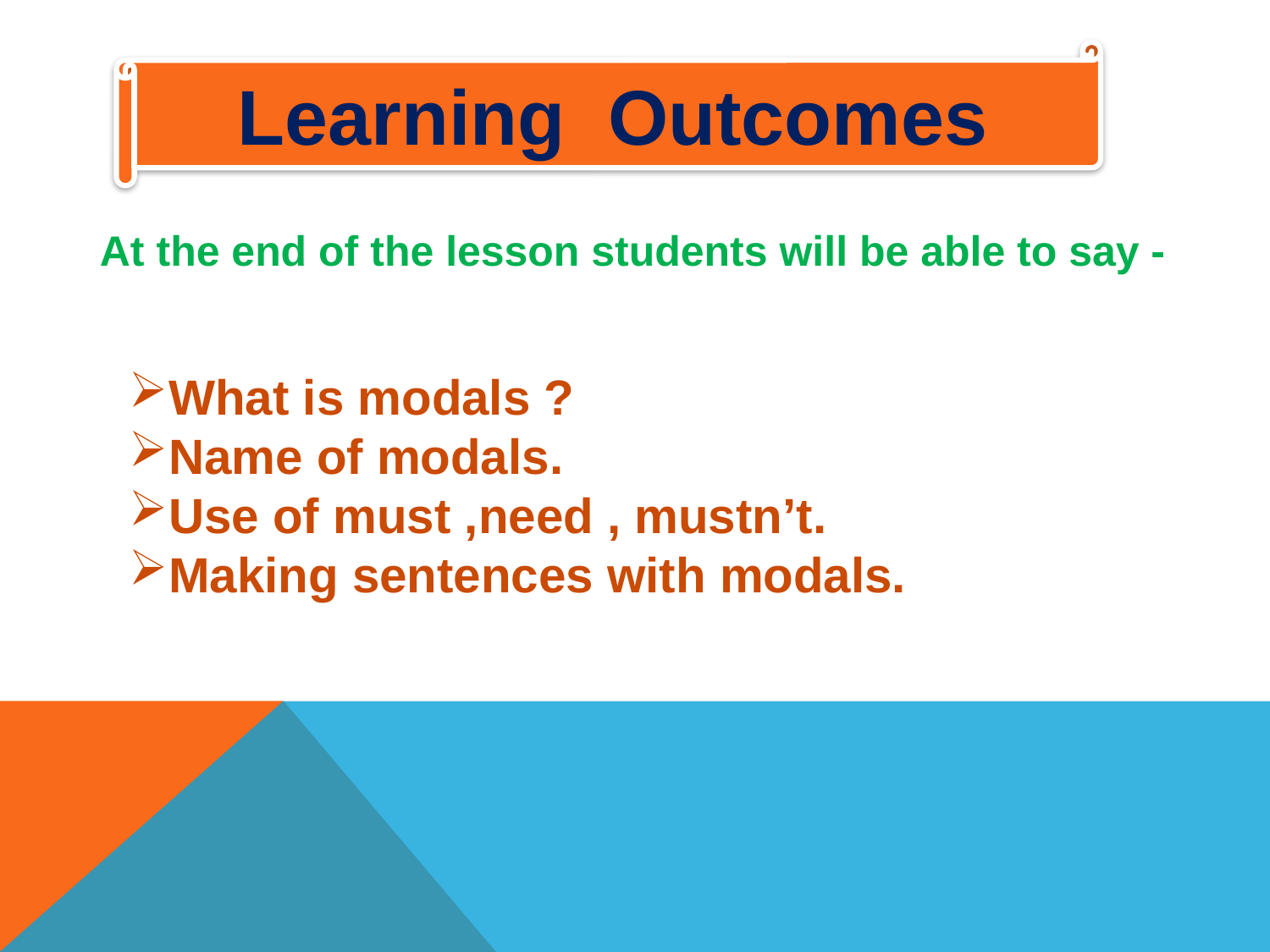

Learning  Outcomes
At the end of the lesson students will be able to say -
What is modals ?
Name of modals.
Use of must ,need , mustn’t.
Making sentences with modals.